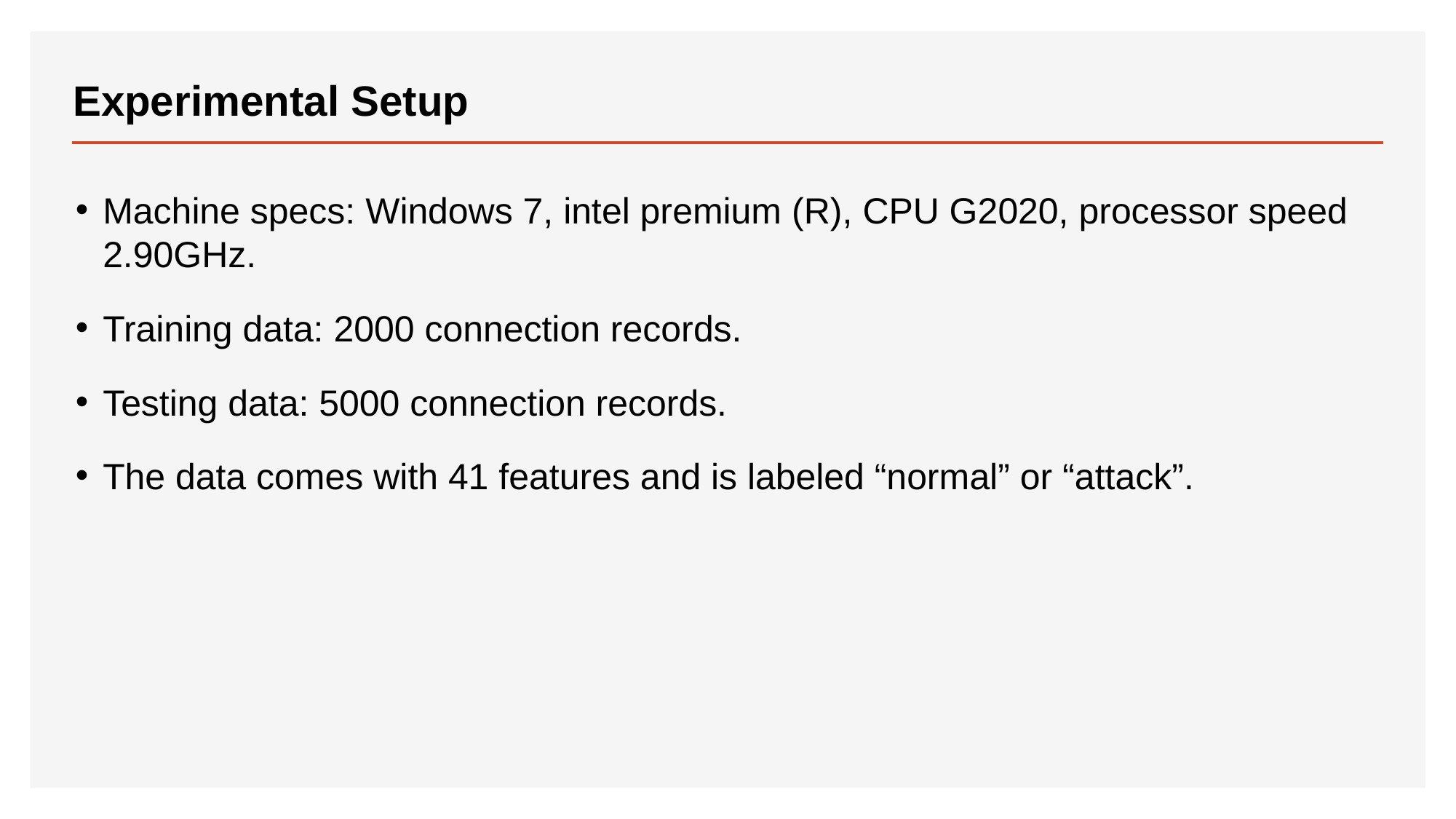

# Experimental Setup
Machine specs: Windows 7, intel premium (R), CPU G2020, processor speed 2.90GHz.
Training data: 2000 connection records.
Testing data: 5000 connection records.
The data comes with 41 features and is labeled “normal” or “attack”.